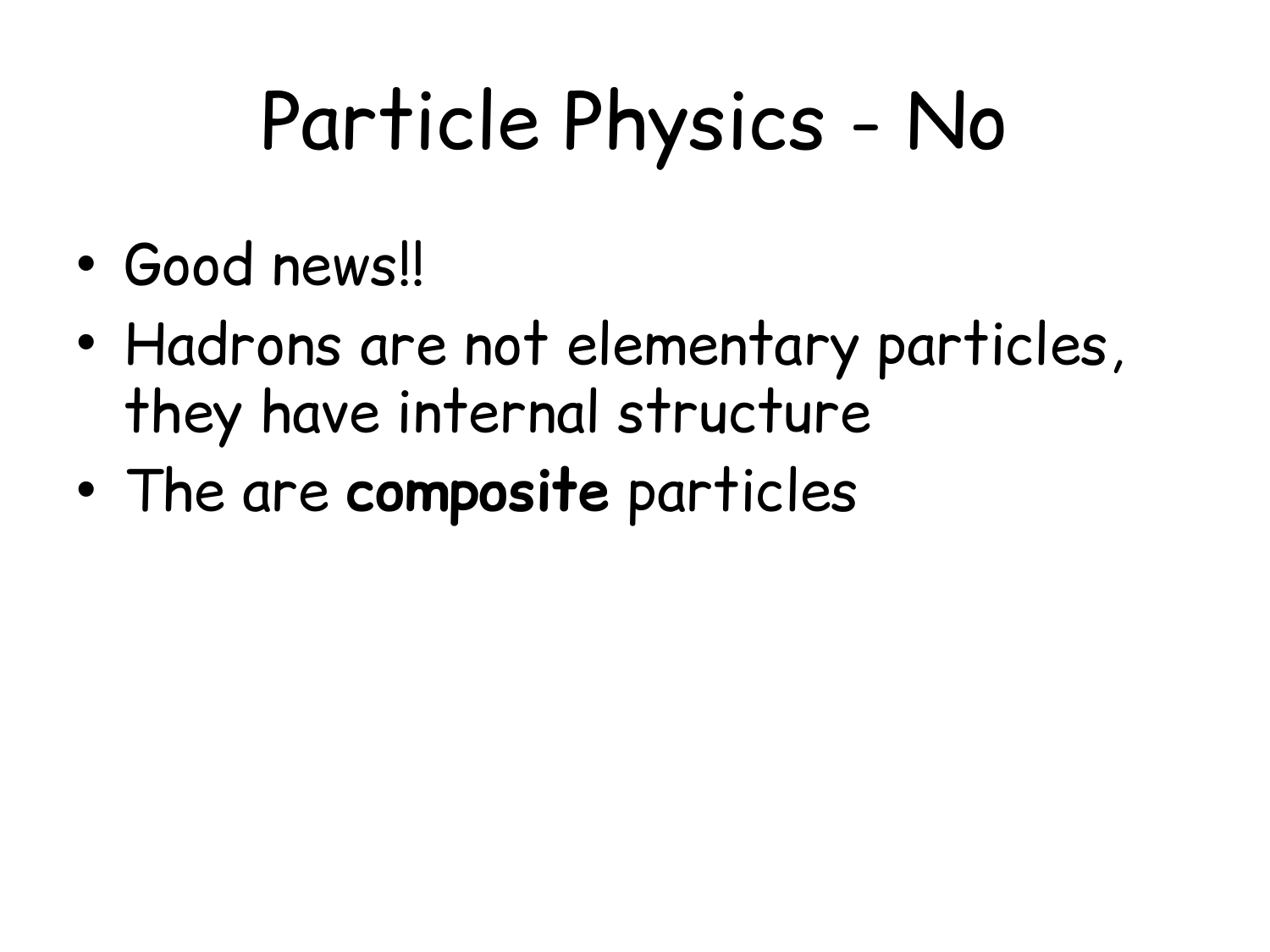

# Particle Physics - No
Good news!!
Hadrons are not elementary particles, they have internal structure
The are composite particles